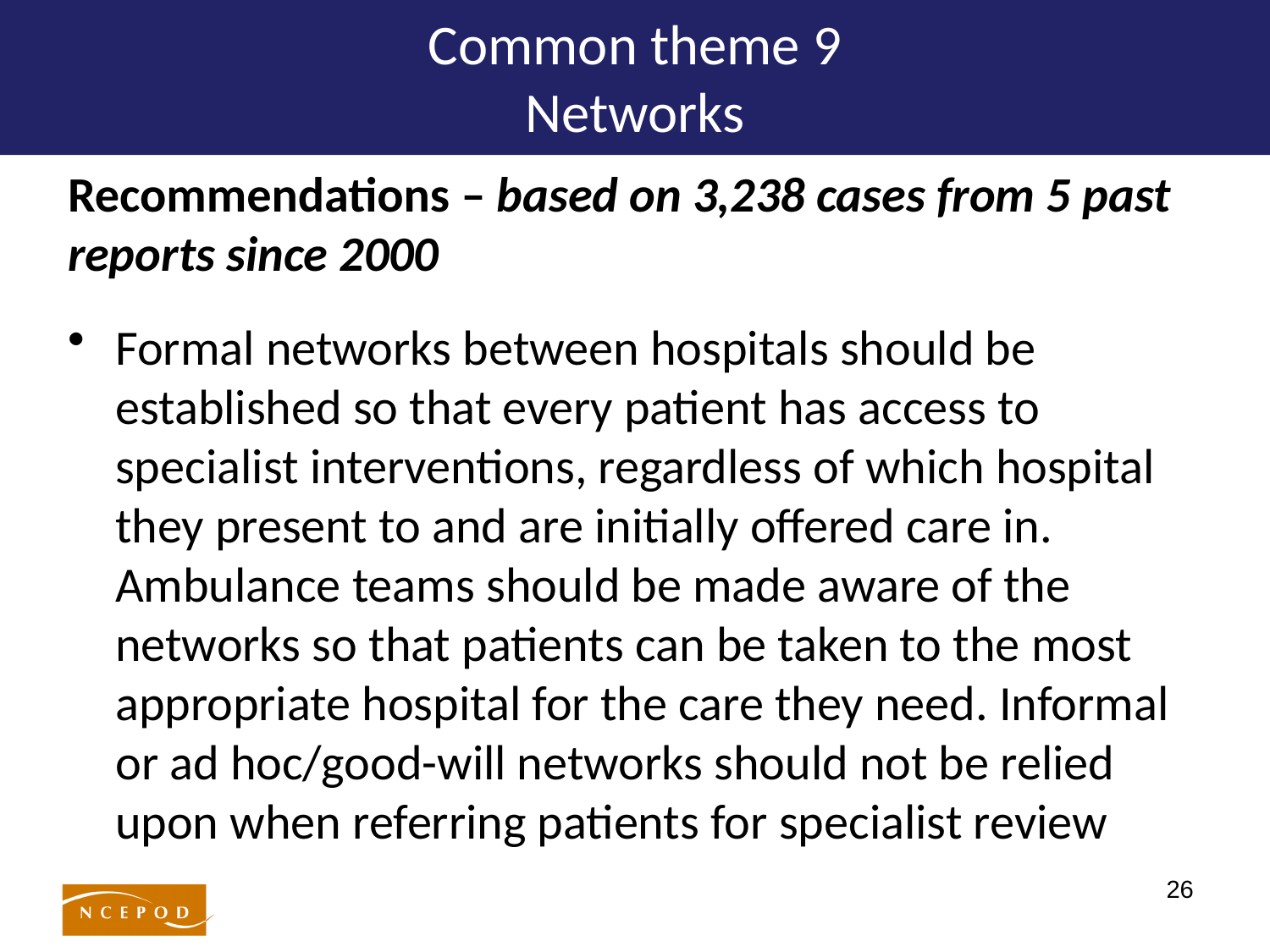

# Common theme 9 Networks
Recommendations – based on 3,238 cases from 5 past reports since 2000

Formal networks between hospitals should be established so that every patient has access to specialist interventions, regardless of which hospital they present to and are initially offered care in. Ambulance teams should be made aware of the networks so that patients can be taken to the most appropriate hospital for the care they need. Informal or ad hoc/good-will networks should not be relied upon when referring patients for specialist review
26